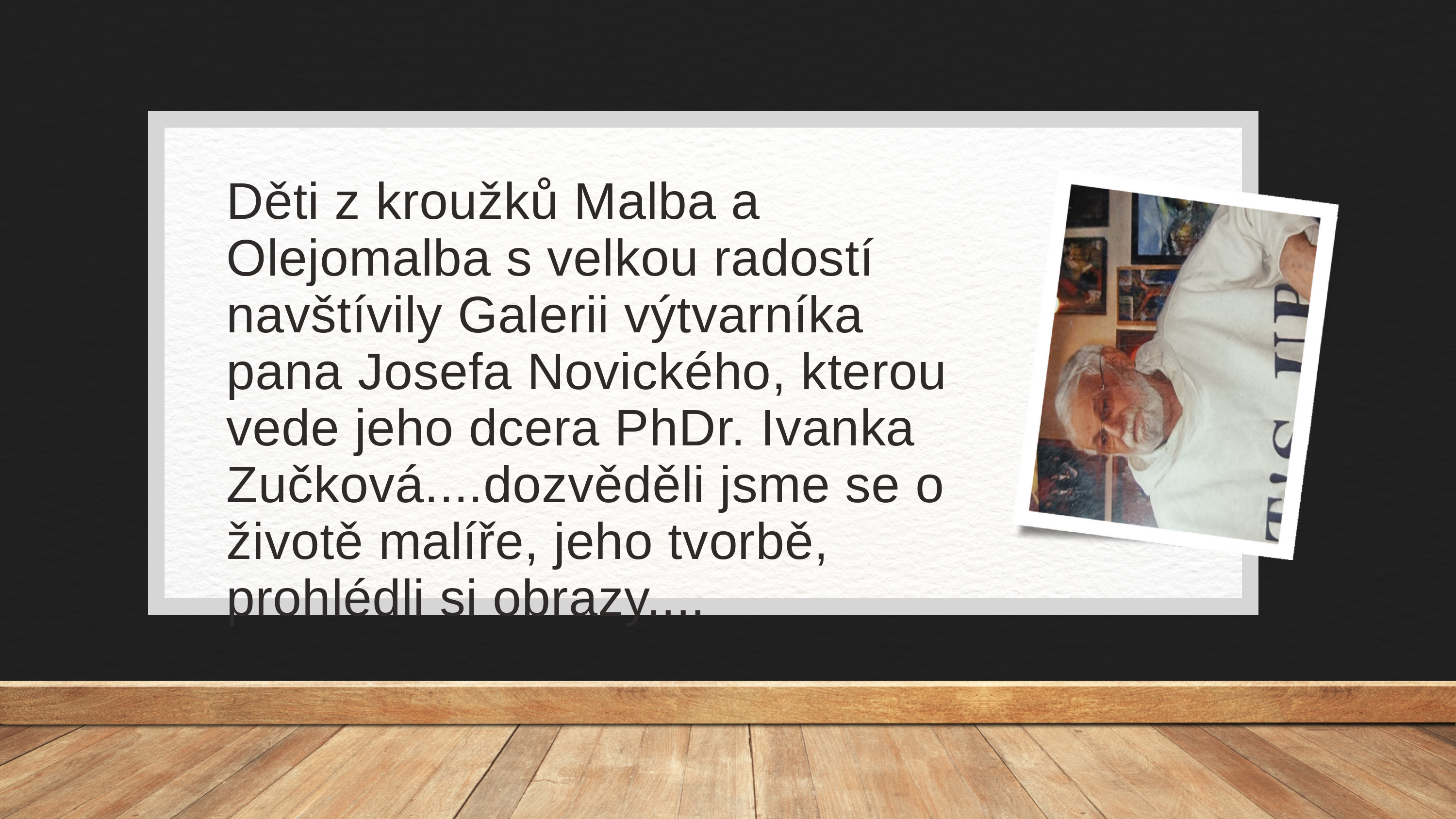

Děti z kroužků Malba a Olejomalba s velkou radostí navštívily Galerii výtvarníka pana Josefa Novického, kterou vede jeho dcera PhDr. Ivanka Zučková....dozvěděli jsme se o životě malíře, jeho tvorbě, prohlédli si obrazy....